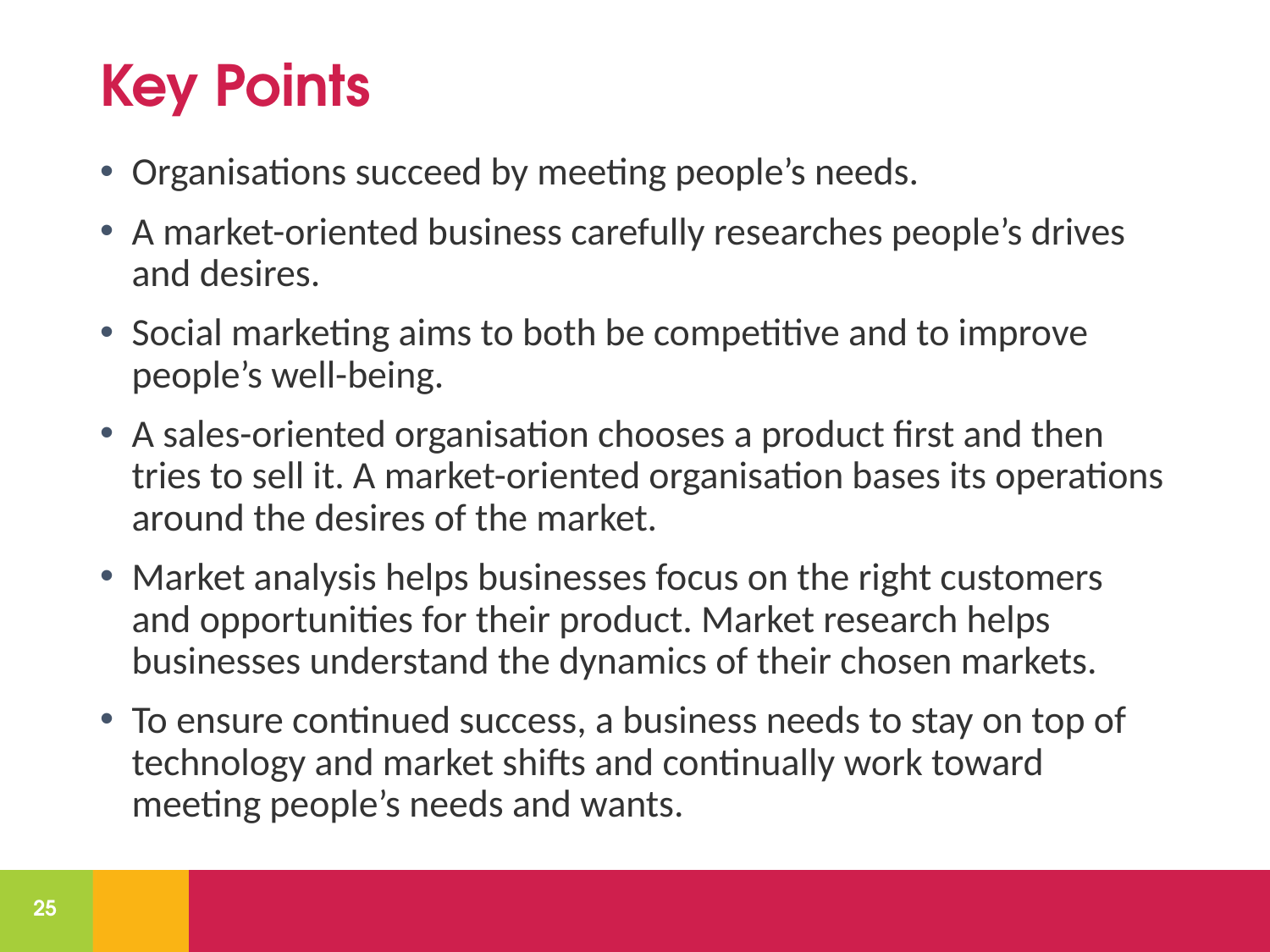

# Key Points
Organisations succeed by meeting people’s needs.
A market-oriented business carefully researches people’s drives and desires.
Social marketing aims to both be competitive and to improve people’s well-being.
A sales-oriented organisation chooses a product first and then tries to sell it. A market-oriented organisation bases its operations around the desires of the market.
Market analysis helps businesses focus on the right customers and opportunities for their product. Market research helps businesses understand the dynamics of their chosen markets.
To ensure continued success, a business needs to stay on top of technology and market shifts and continually work toward meeting people’s needs and wants.
25